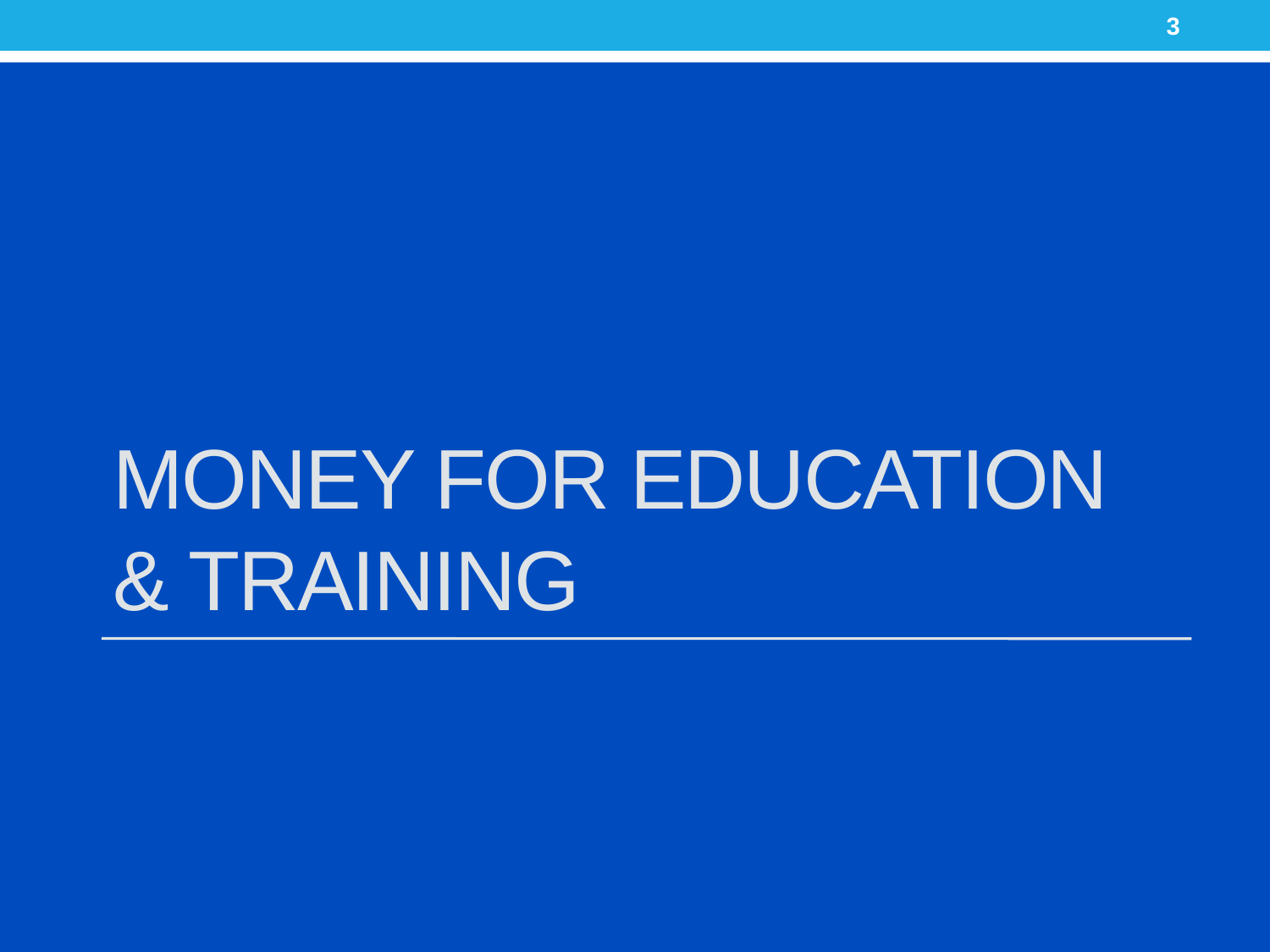

3
# Money for education & Training